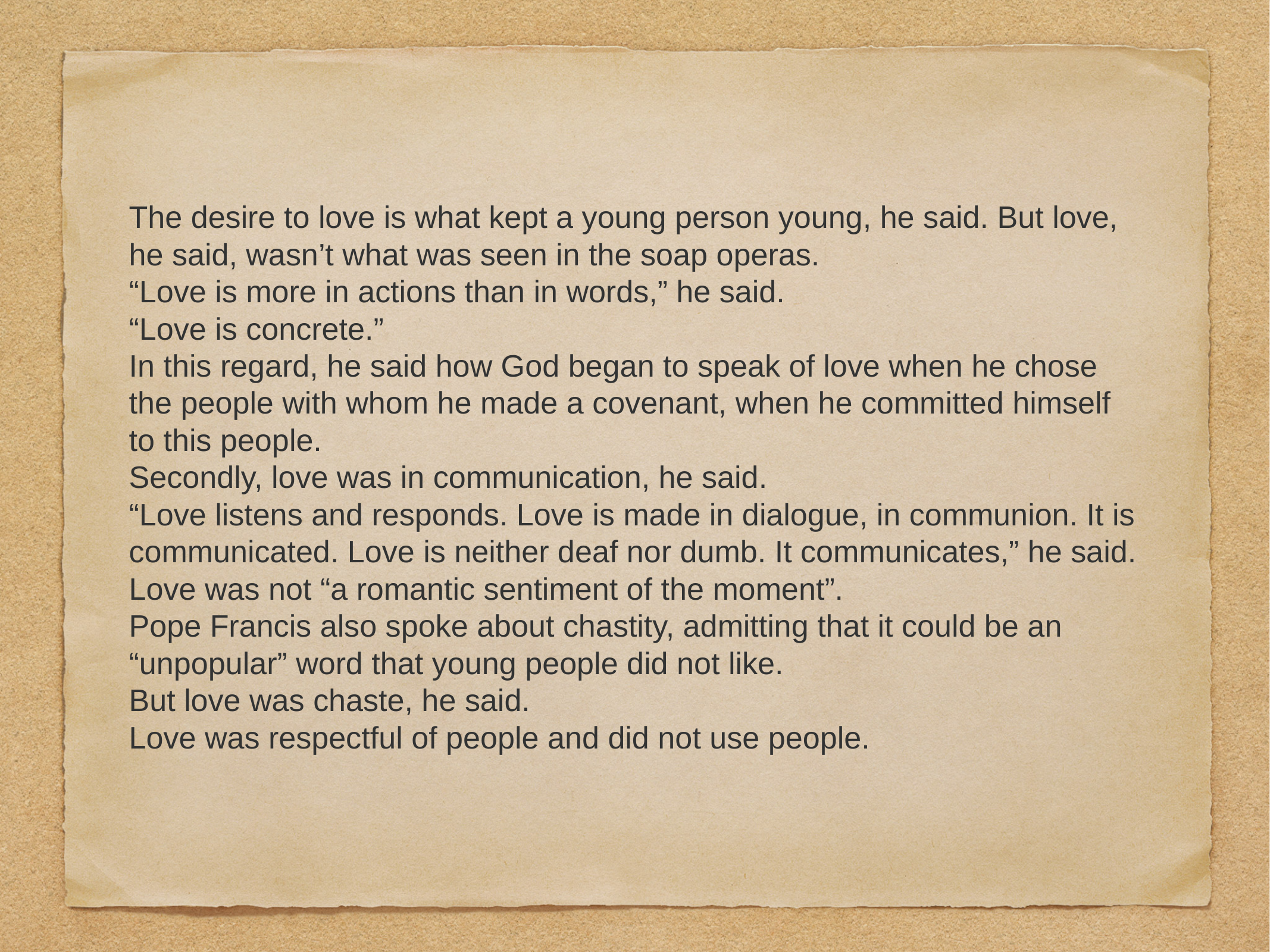

The desire to love is what kept a young person young, he said. But love, he said, wasn’t what was seen in the soap operas.
“Love is more in actions than in words,” he said.
“Love is concrete.”
In this regard, he said how God began to speak of love when he chose the people with whom he made a covenant, when he committed himself to this people.
Secondly, love was in communication, he said.
“Love listens and responds. Love is made in dialogue, in communion. It is communicated. Love is neither deaf nor dumb. It communicates,” he said.
Love was not “a romantic sentiment of the moment”.
Pope Francis also spoke about chastity, admitting that it could be an “unpopular” word that young people did not like.
But love was chaste, he said.
Love was respectful of people and did not use people.